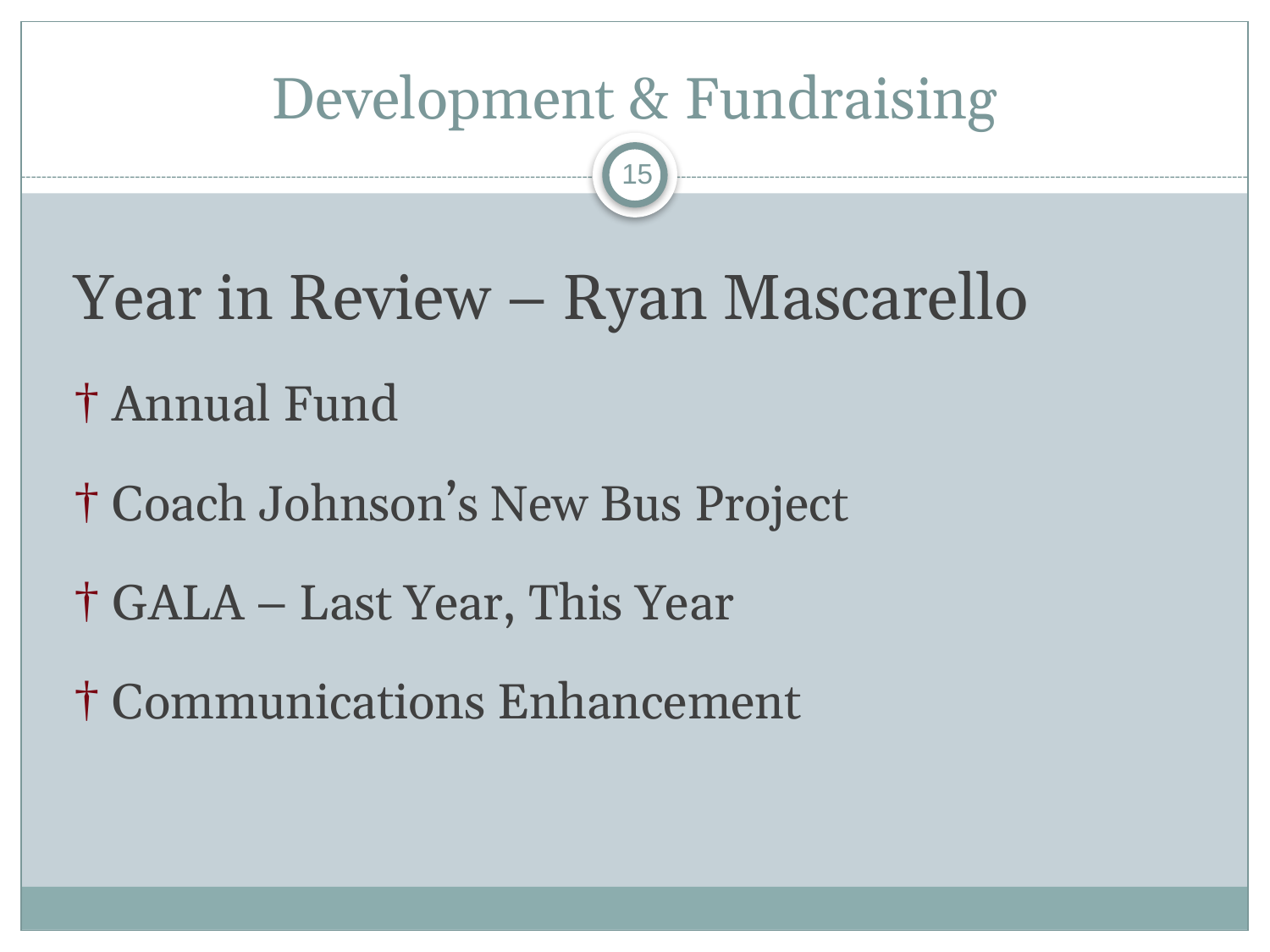

# Development & Fundraising
15
Year in Review – Ryan Mascarello
Annual Fund
Coach Johnson’s New Bus Project
GALA – Last Year, This Year
Communications Enhancement